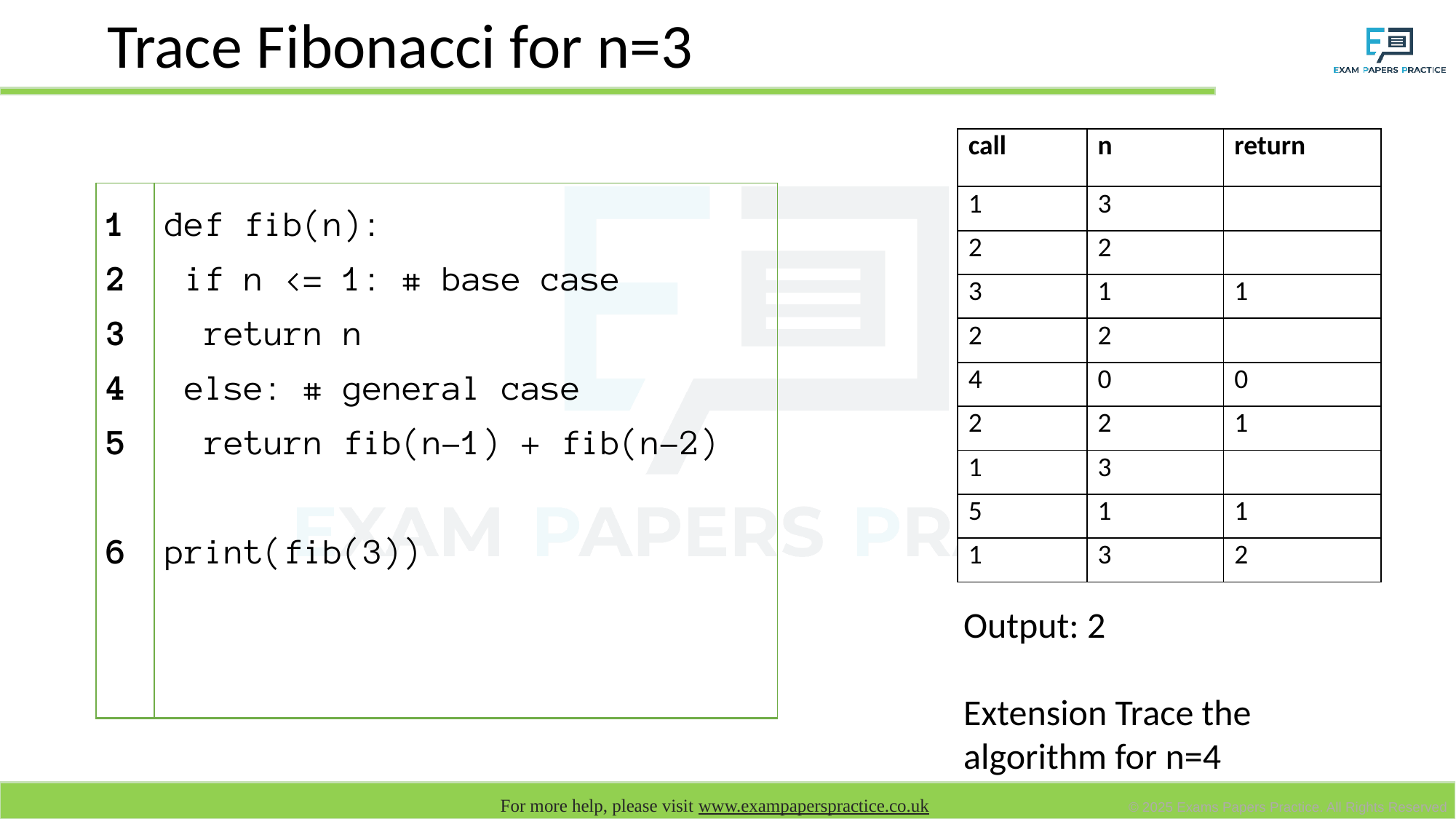

# Trace Fibonacci for n=3
| call | n | return |
| --- | --- | --- |
| 1 | 3 |  |
| 2 | 2 |  |
| 3 | 1 | 1 |
| 2 | 2 |  |
| 4 | 0 | 0 |
| 2 | 2 | 1 |
| 1 | 3 |  |
| 5 | 1 | 1 |
| 1 | 3 | 2 |
| 1 2 3 4 5 6 | def fib(n): if n <= 1: # base case return n else: # general case return fib(n-1) + fib(n-2) print(fib(3)) |
| --- | --- |
Output: 2

Extension Trace the algorithm for n=4